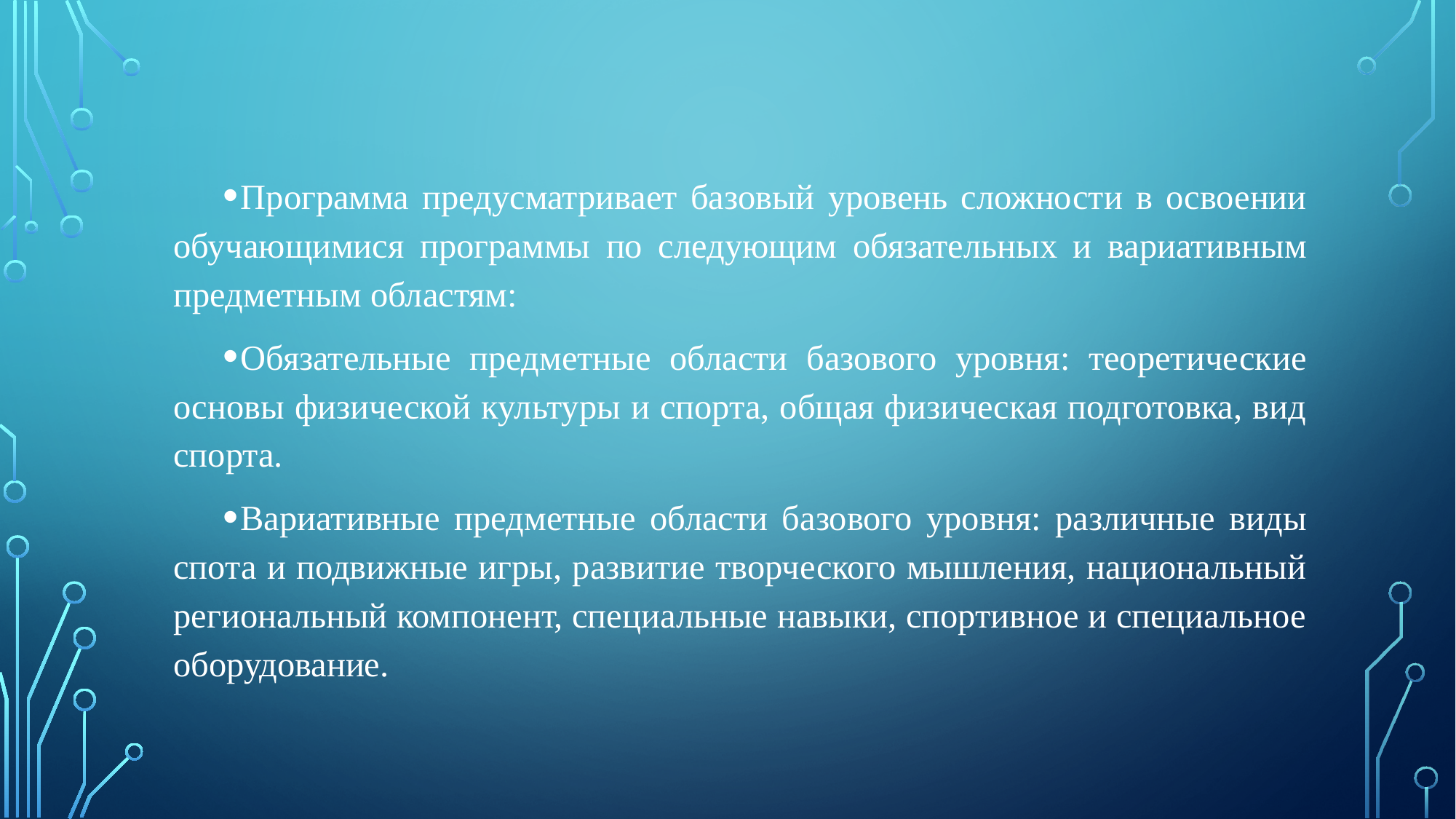

#
Программа предусматривает базовый уровень сложности в освоении обучающимися программы по следующим обязательных и вариативным предметным областям:
Обязательные предметные области базового уровня: теоретические основы физической культуры и спорта, общая физическая подготовка, вид спорта.
Вариативные предметные области базового уровня: различные виды спота и подвижные игры, развитие творческого мышления, национальный региональный компонент, специальные навыки, спортивное и специальное оборудование.